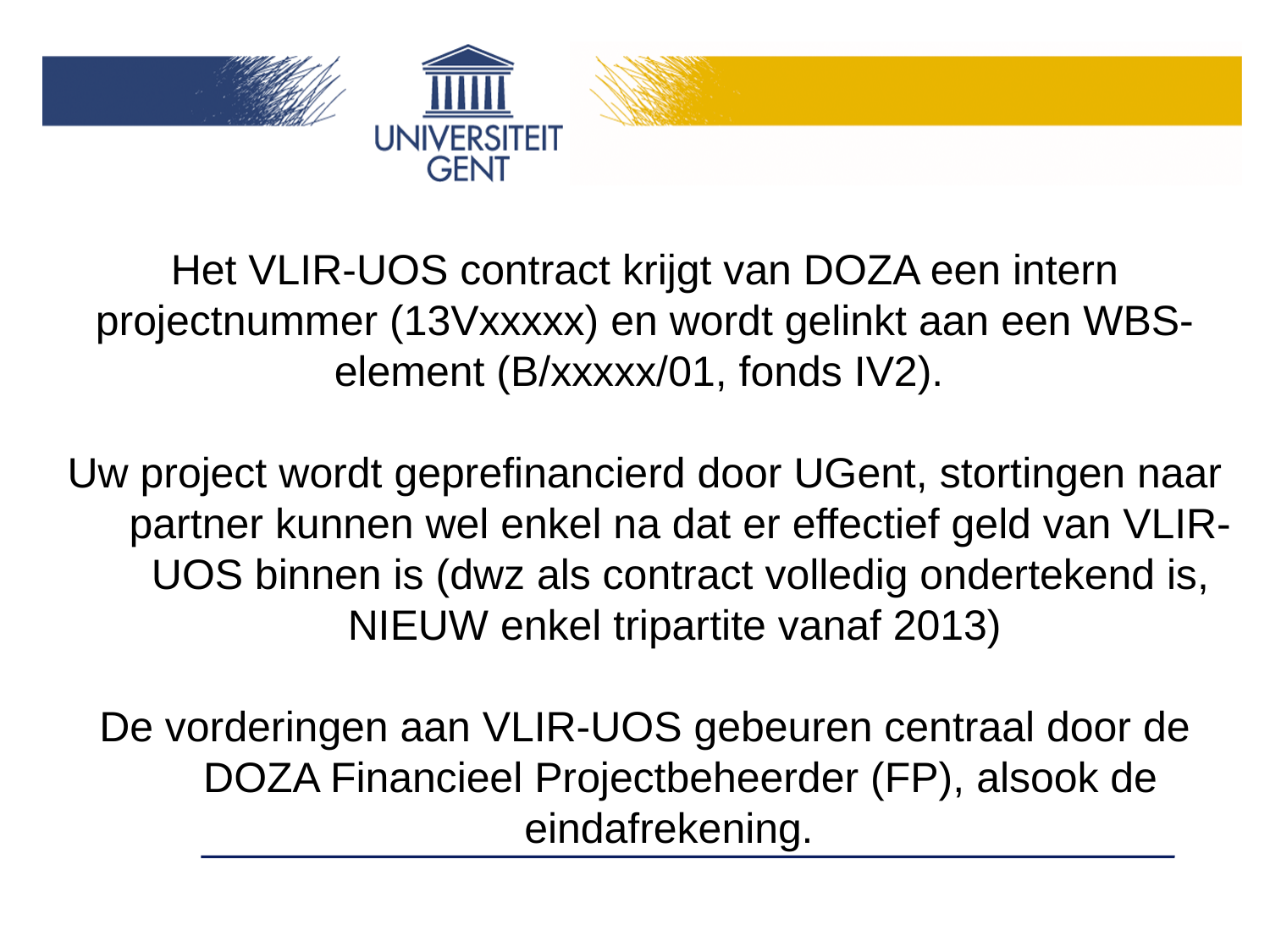

Het VLIR-UOS contract krijgt van DOZA een intern projectnummer (13Vxxxxx) en wordt gelinkt aan een WBS-element (B/xxxxx/01, fonds IV2).

Uw project wordt geprefinancierd door UGent, stortingen naar partner kunnen wel enkel na dat er effectief geld van VLIR-UOS binnen is (dwz als contract volledig ondertekend is, NIEUW enkel tripartite vanaf 2013)

De vorderingen aan VLIR-UOS gebeuren centraal door de DOZA Financieel Projectbeheerder (FP), alsook de eindafrekening.